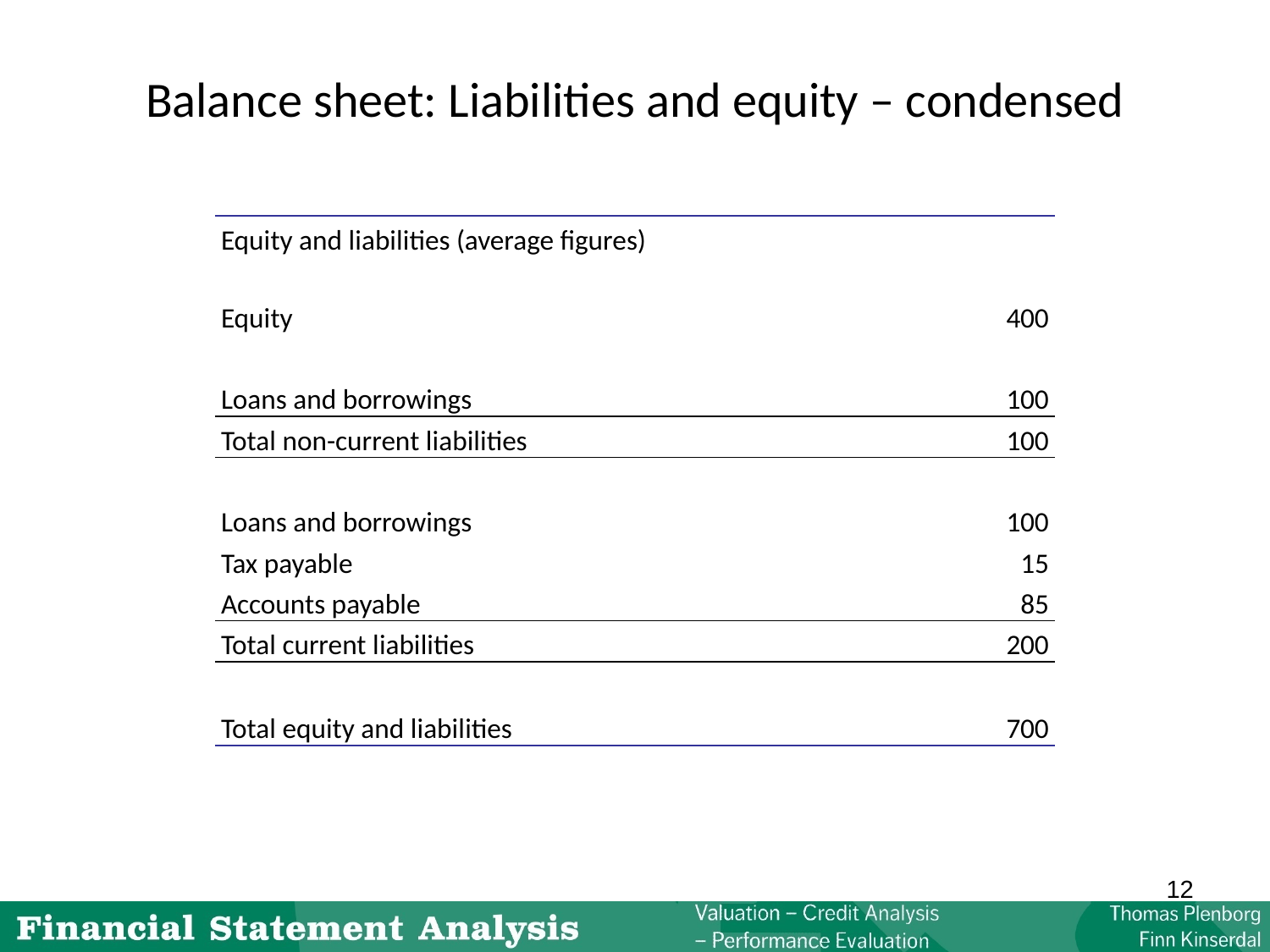

# Balance sheet: Liabilities and equity – condensed
| Equity and liabilities (average figures) |  |
| --- | --- |
|  |  |
| Equity | 400 |
|  |  |
| Loans and borrowings | 100 |
| Total non-current liabilities | 100 |
|  |  |
| Loans and borrowings | 100 |
| Tax payable | 15 |
| Accounts payable | 85 |
| Total current liabilities | 200 |
|  |  |
| Total equity and liabilities | 700 |
12